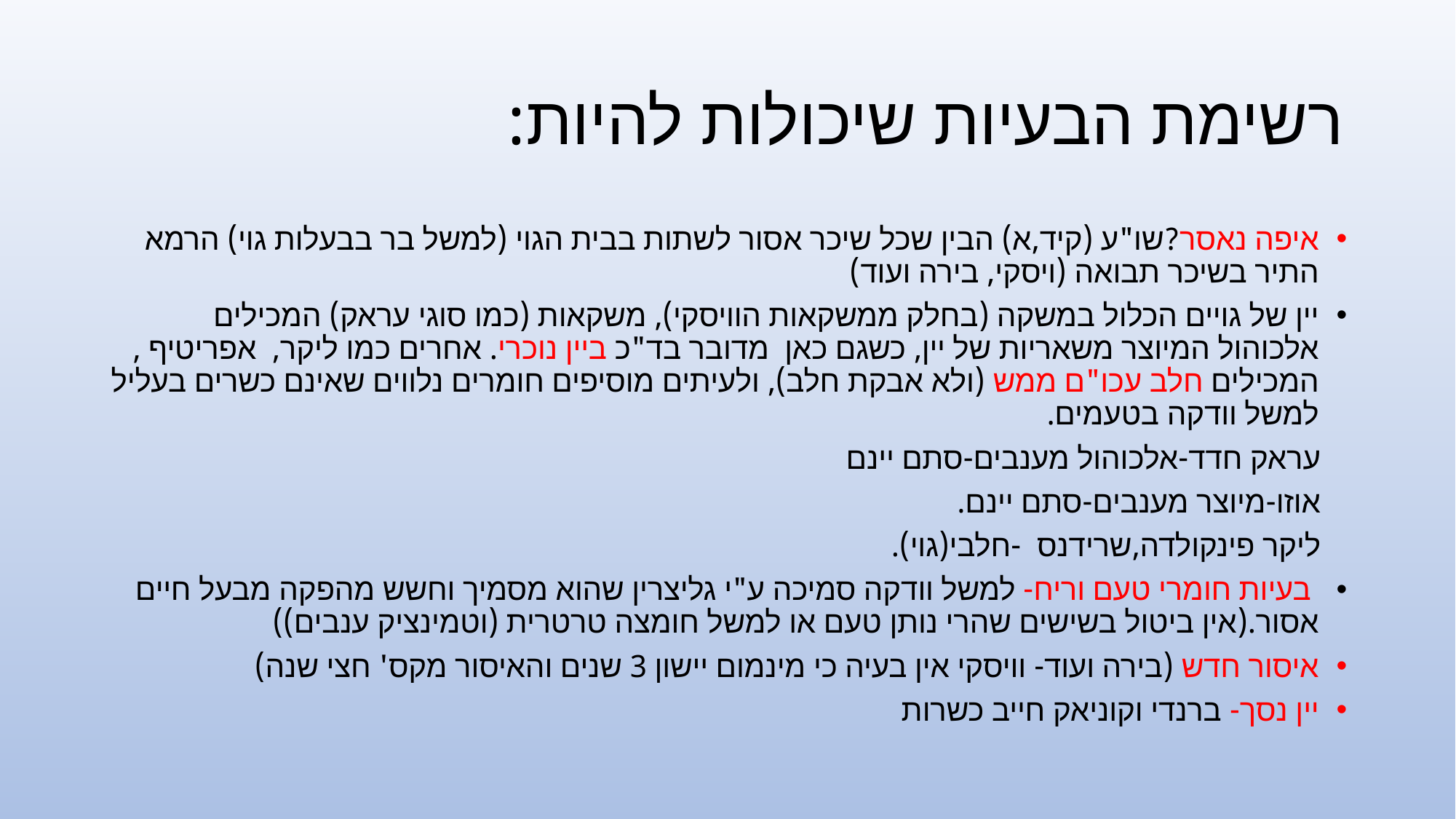

# רשימת הבעיות שיכולות להיות:
איפה נאסר?שו"ע (קיד,א) הבין שכל שיכר אסור לשתות בבית הגוי (למשל בר בבעלות גוי) הרמא התיר בשיכר תבואה (ויסקי, בירה ועוד)
יין של גויים הכלול במשקה (בחלק ממשקאות הוויסקי), משקאות (כמו סוגי עראק) המכילים אלכוהול המיוצר משאריות של יין, כשגם כאן  מדובר בד"כ ביין נוכרי. אחרים כמו ליקר,  אפריטיף , המכילים חלב עכו"ם ממש (ולא אבקת חלב), ולעיתים מוסיפים חומרים נלווים שאינם כשרים בעליל למשל וודקה בטעמים.
   עראק חדד-אלכוהול מענבים-סתם יינם
   אוזו-מיוצר מענבים-סתם יינם.
   ליקר פינקולדה,שרידנס  -חלבי(גוי).
 בעיות חומרי טעם וריח- למשל וודקה סמיכה ע"י גליצרין שהוא מסמיך וחשש מהפקה מבעל חיים אסור.(אין ביטול בשישים שהרי נותן טעם או למשל חומצה טרטרית (וטמינציק ענבים))
איסור חדש (בירה ועוד- וויסקי אין בעיה כי מינמום יישון 3 שנים והאיסור מקס' חצי שנה)
יין נסך- ברנדי וקוניאק חייב כשרות